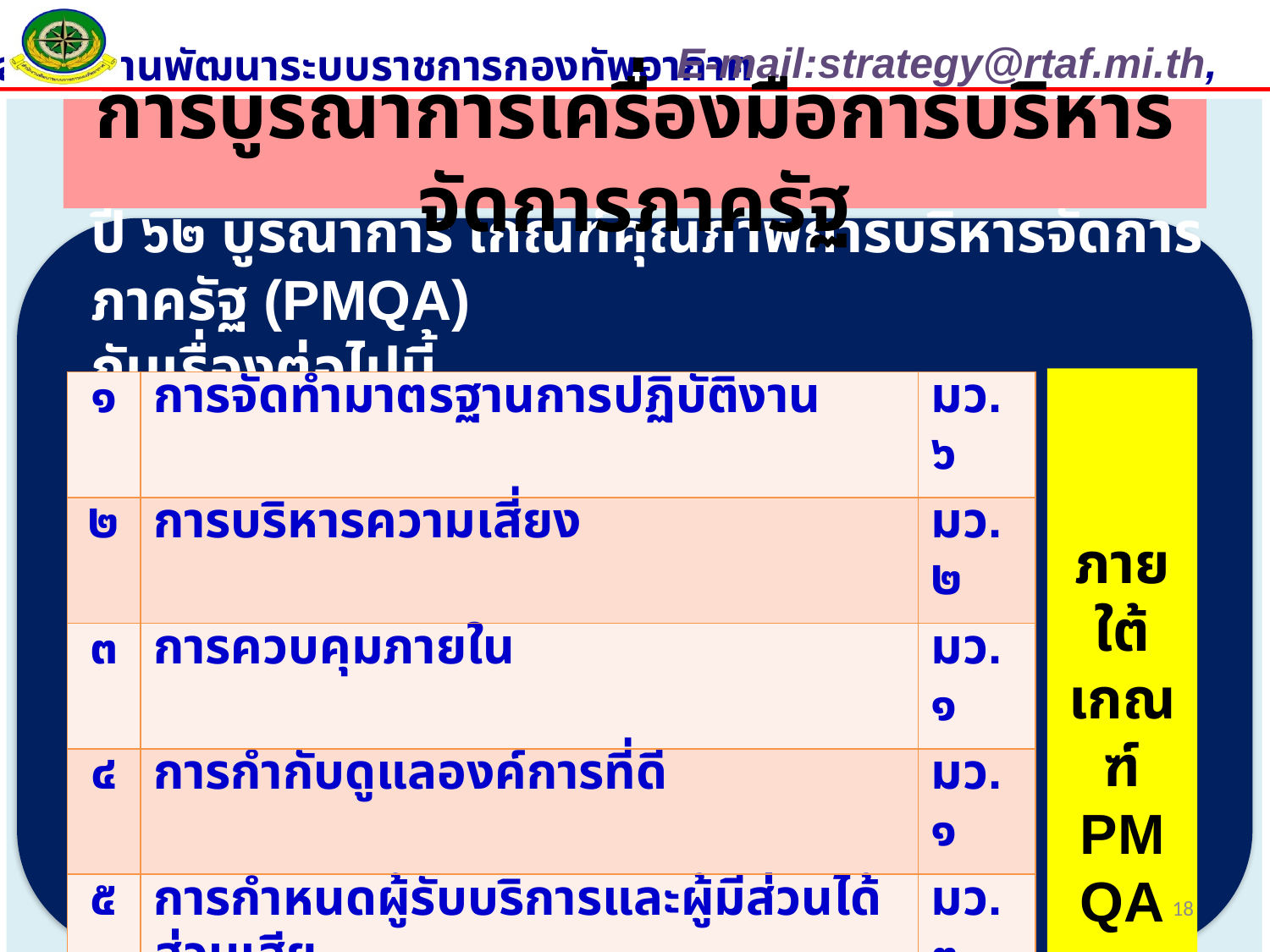

การบูรณาการเครื่องมือการบริหารจัดการภาครัฐ

ปี ๖๒ บูรณาการ เกณฑ์คุณภาพการบริหารจัดการภาครัฐ (PMQA)
กับเรื่องต่อไปนี้

ภายใต้เกณฑ์ PMQA

| ๑ | การจัดทำมาตรฐานการปฏิบัติงาน | มว.๖ |
| --- | --- | --- |
| ๒ | การบริหารความเสี่ยง | มว.๒ |
| ๓ | การควบคุมภายใน | มว.๑ |
| ๔ | การกำกับดูแลองค์การที่ดี | มว.๑ |
| ๕ | การกำหนดผู้รับบริการและผู้มีส่วนได้ส่วนเสีย | มว.๓ |
| ๖ | การจัดการฐานข้อมูล | มว.๔ |
| ๗ | การจัดการความรู้ | มว.๔ |
| ๘ | การจัดทำแผนแผนพัฒนาบุคลากร | มว.๕ |
18